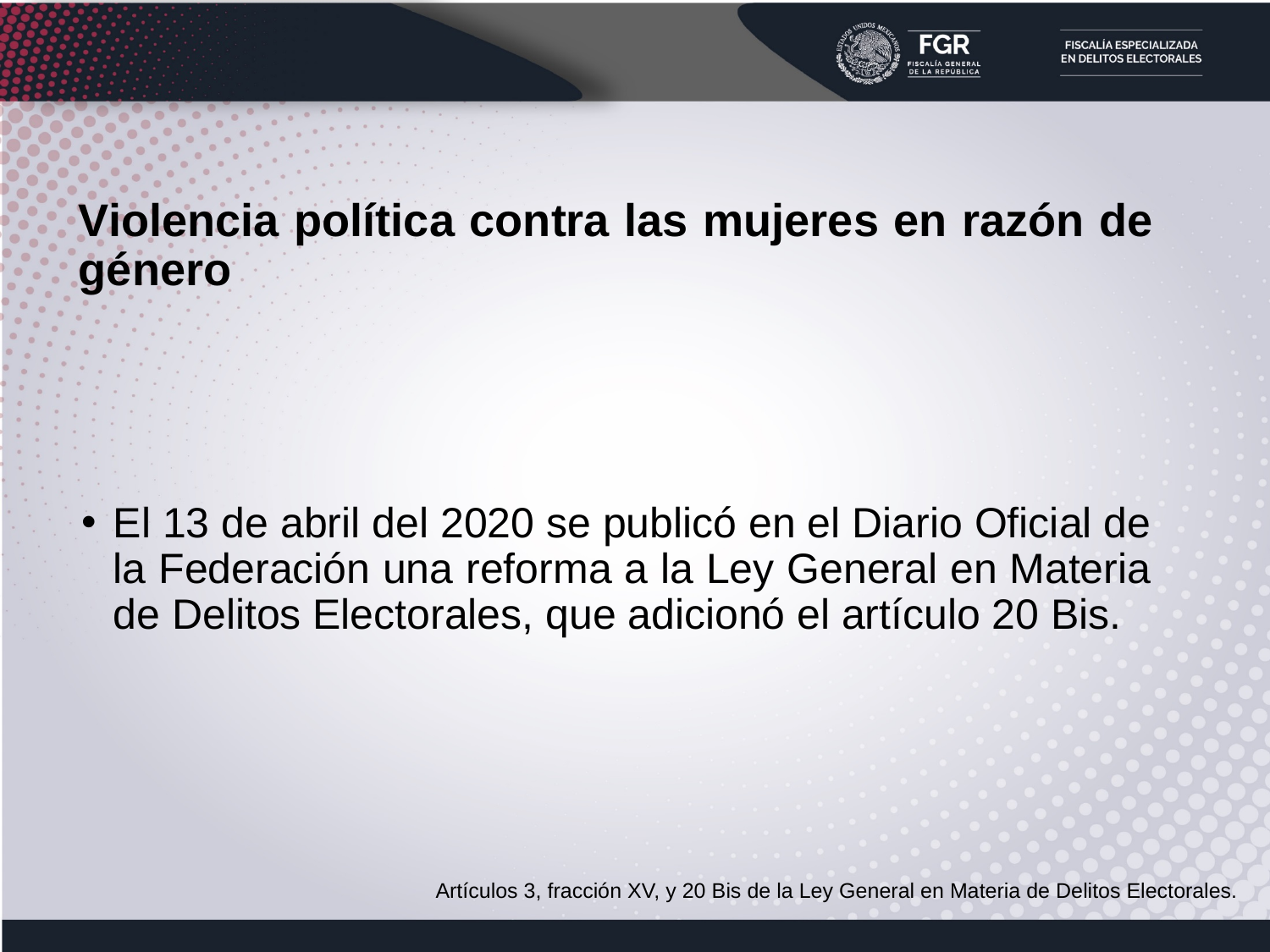

Violencia política contra las mujeres en razón de género
El 13 de abril del 2020 se publicó en el Diario Oficial de la Federación una reforma a la Ley General en Materia de Delitos Electorales, que adicionó el artículo 20 Bis.
Artículos 3, fracción XV, y 20 Bis de la Ley General en Materia de Delitos Electorales.